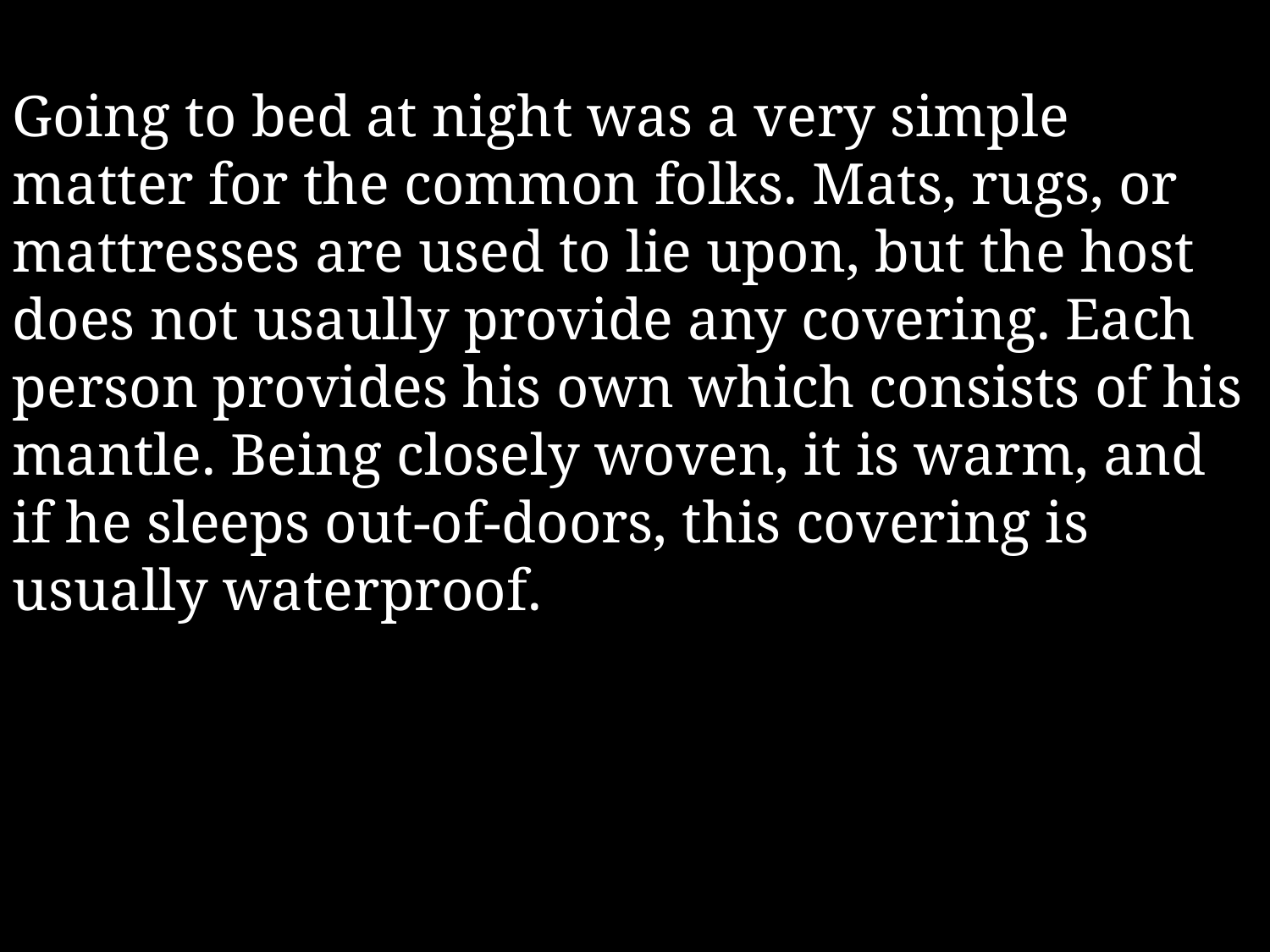

Going to bed at night was a very simple matter for the common folks. Mats, rugs, or mattresses are used to lie upon, but the host does not usaully provide any covering. Each person provides his own which consists of his mantle. Being closely woven, it is warm, and if he sleeps out-of-doors, this covering is usually waterproof.